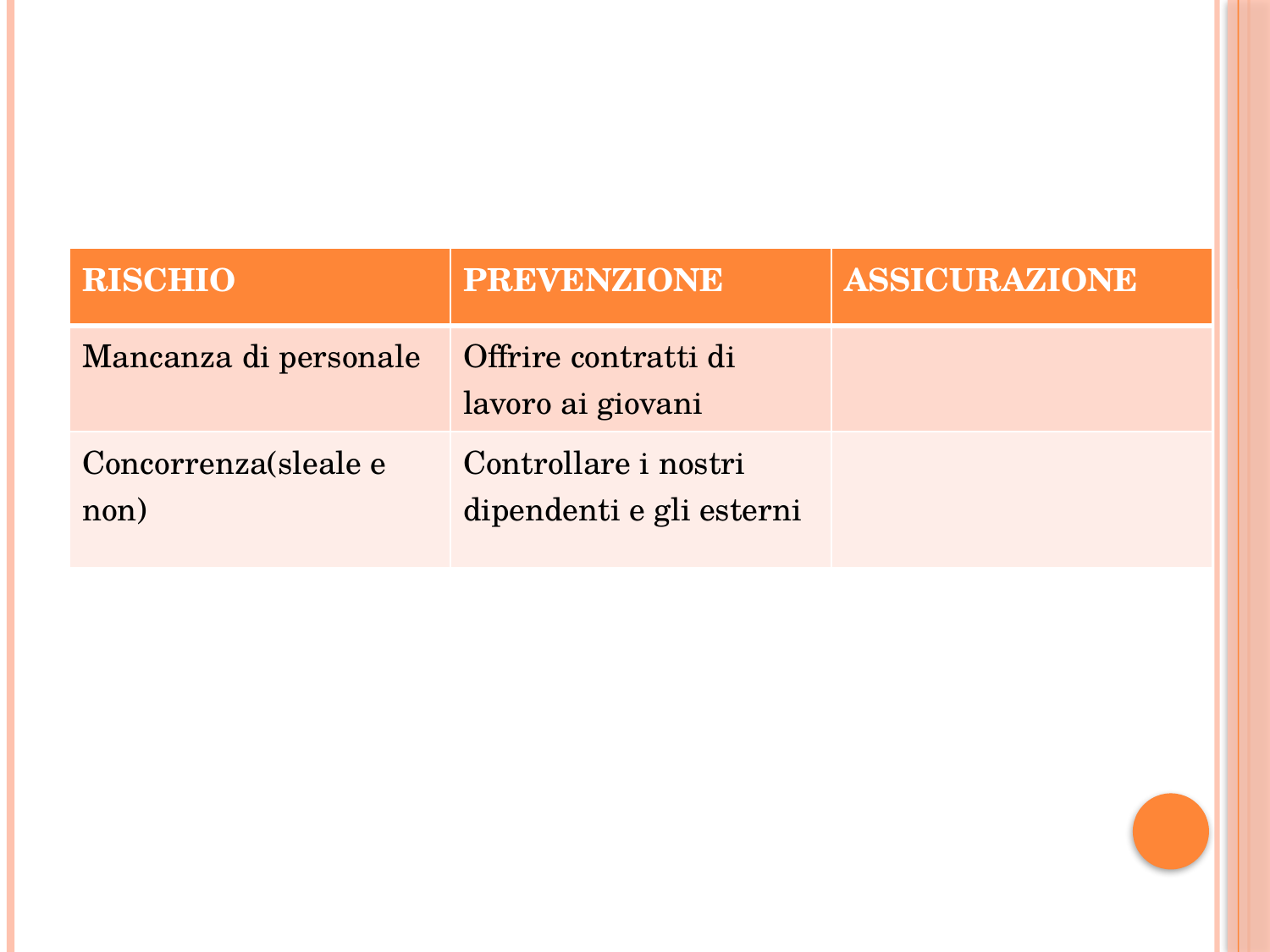

| RISCHIO | PREVENZIONE | ASSICURAZIONE |
| --- | --- | --- |
| Mancanza di personale | Offrire contratti di lavoro ai giovani |  |
| Concorrenza(sleale e non) | Controllare i nostri dipendenti e gli esterni |  |